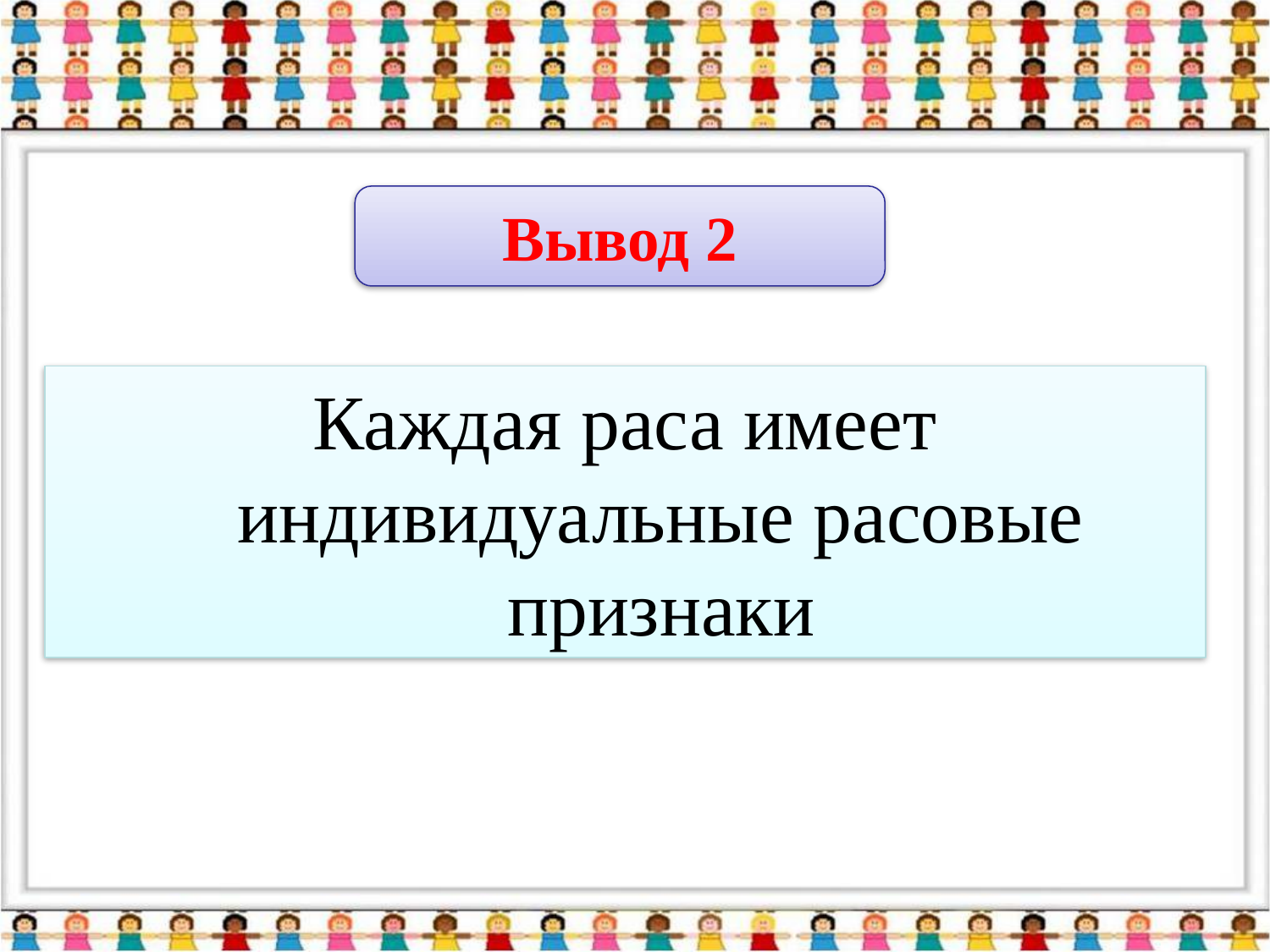

Вывод 2
Каждая раса имеет индивидуальные расовые признаки